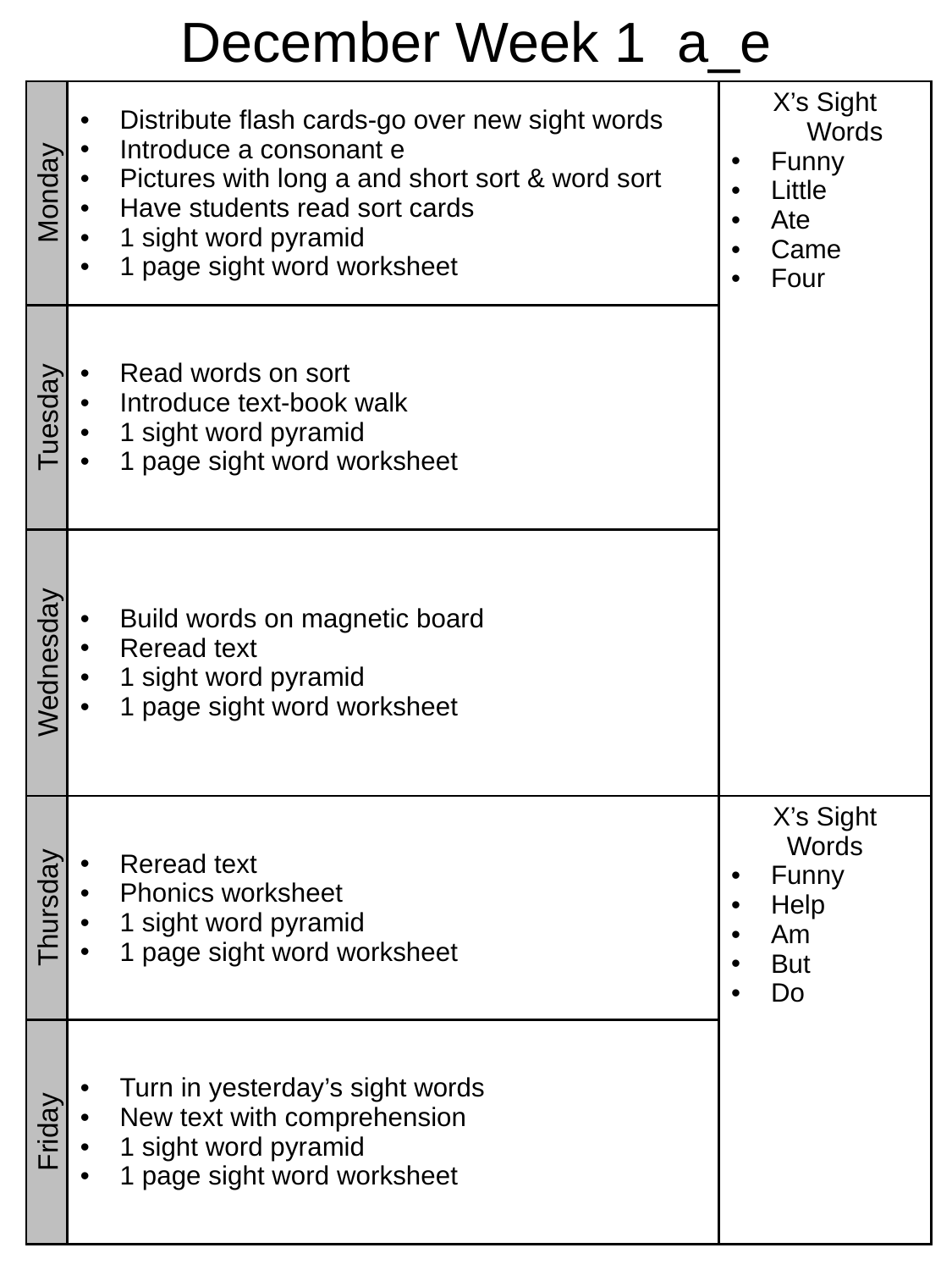

December Week 1  a_e
| Monday | Distribute flash cards-go over new sight words Introduce a consonant e Pictures with long a and short sort & word sort Have students read sort cards 1 sight word pyramid 1 page sight word worksheet | X’s Sight Words Funny Little Ate Came Four |
| --- | --- | --- |
| Tuesday | Read words on sort Introduce text-book walk 1 sight word pyramid 1 page sight word worksheet |  |
| Wednesday | Build words on magnetic board Reread text 1 sight word pyramid 1 page sight word worksheet |  |
| Thursday | Reread text Phonics worksheet 1 sight word pyramid 1 page sight word worksheet | X’s Sight Words Funny Help Am But Do |
| Friday | Turn in yesterday’s sight words New text with comprehension 1 sight word pyramid 1 page sight word worksheet |  |